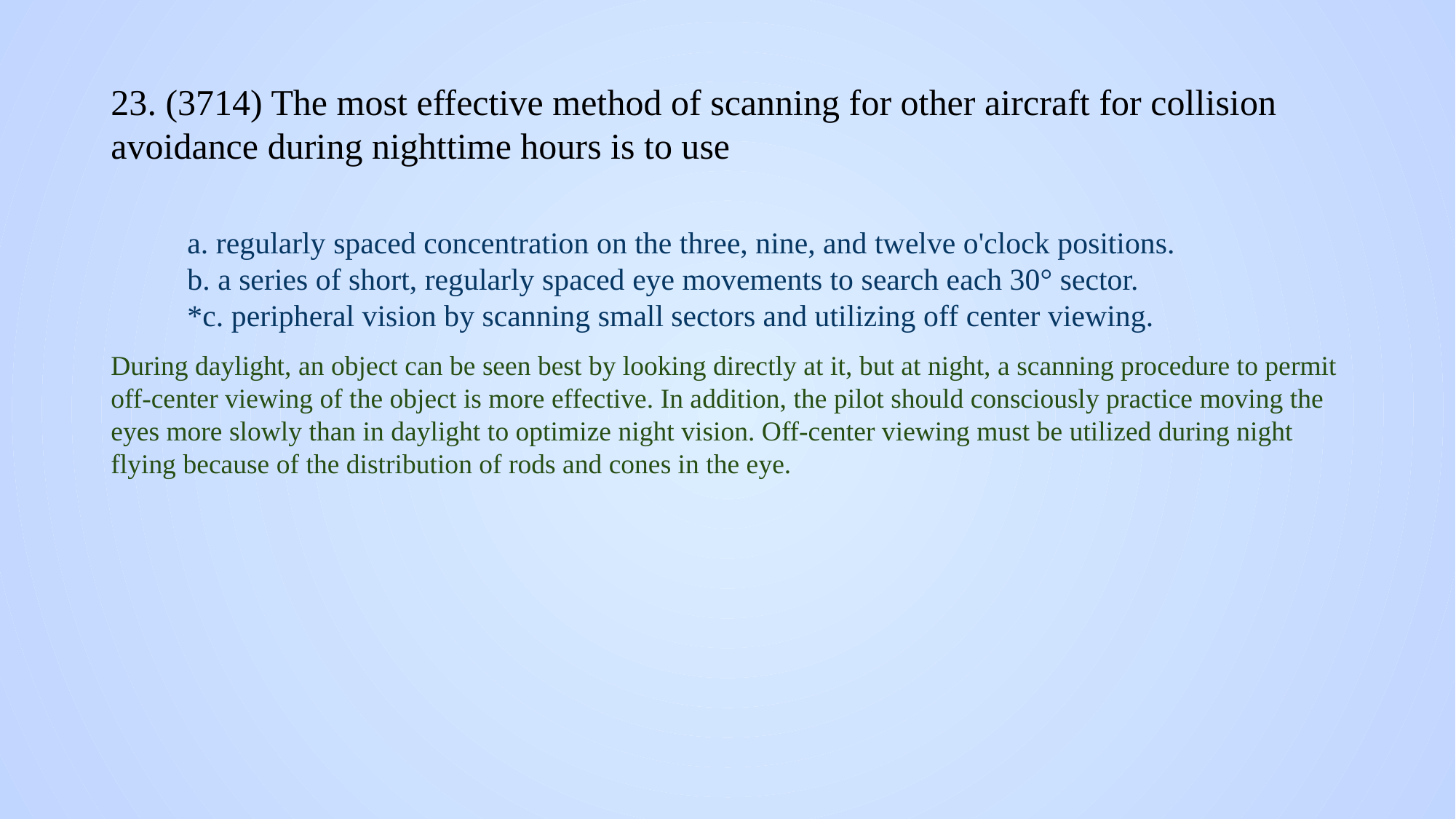

# 23. (3714) The most effective method of scanning for other aircraft for collision avoidance during nighttime hours is to use
a. regularly spaced concentration on the three, nine, and twelve o'clock positions.
b. a series of short, regularly spaced eye movements to search each 30° sector.
*c. peripheral vision by scanning small sectors and utilizing off center viewing.
During daylight, an object can be seen best by looking directly at it, but at night, a scanning procedure to permit off-center viewing of the object is more effective. In addition, the pilot should consciously practice moving the eyes more slowly than in daylight to optimize night vision. Off-center viewing must be utilized during night flying because of the distribution of rods and cones in the eye.